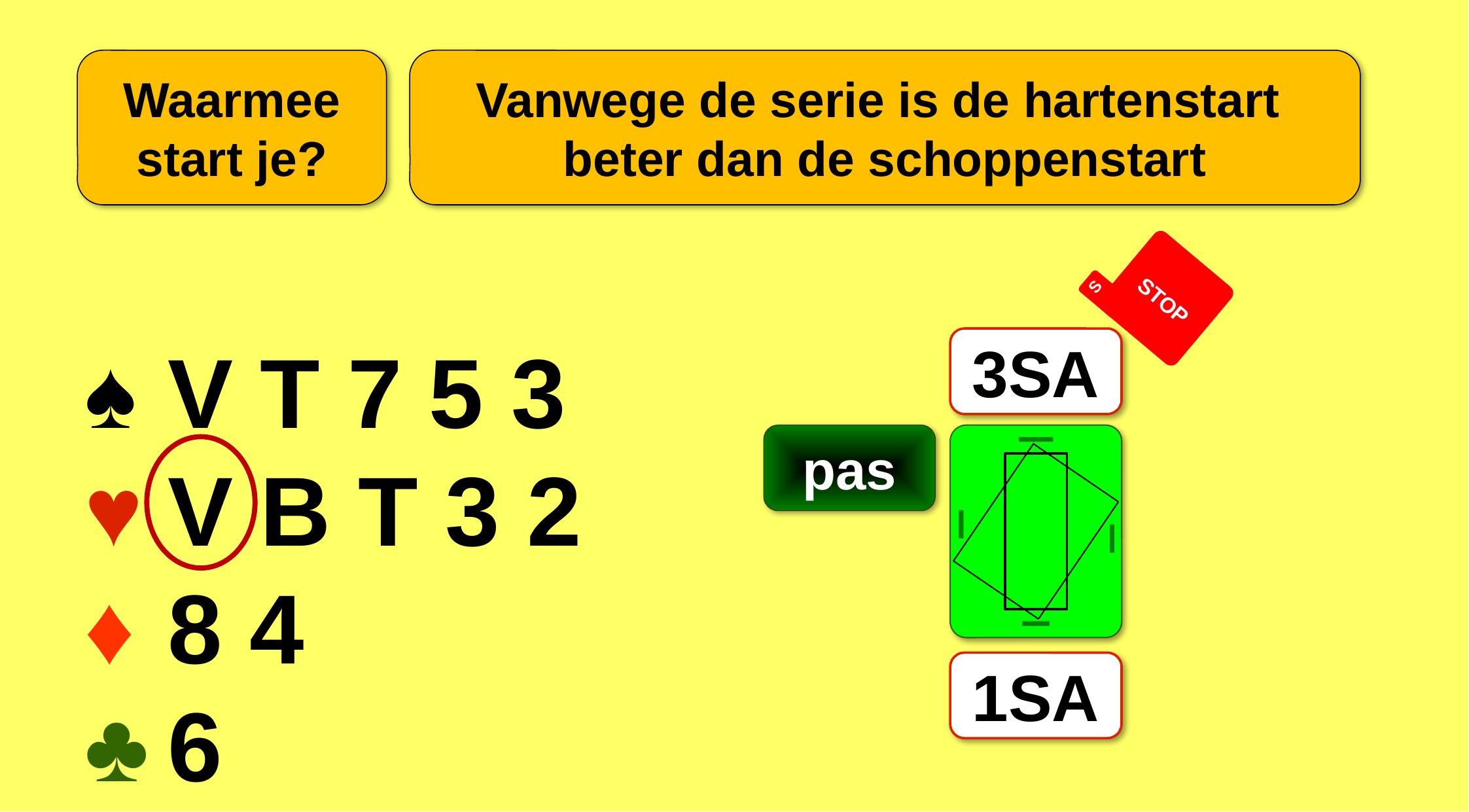

Waarmee start je?
Vanwege de serie is de hartenstart
beter dan de schoppenstart
S

STOP
♠	V T 7 5 3
♥	V B T 3 2
♦	8 4
♣	6
3SA
pas

1SA